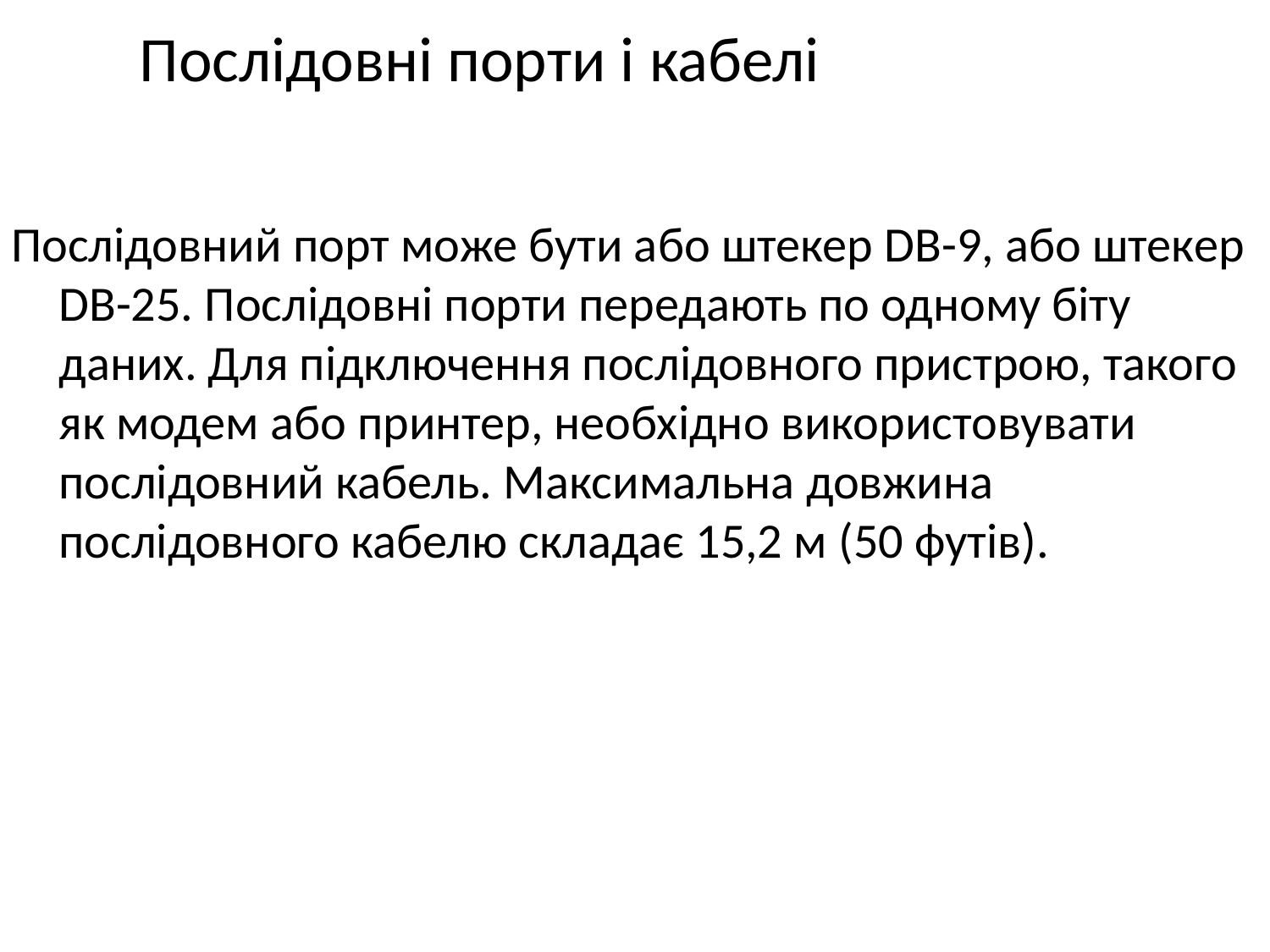

Послідовні порти і кабелі
Послідовний порт може бути або штекер DB-9, або штекер DB-25. Послідовні порти передають по одному біту даних. Для підключення послідовного пристрою, такого як модем або принтер, необхідно використовувати послідовний кабель. Максимальна довжина послідовного кабелю складає 15,2 м (50 футів).